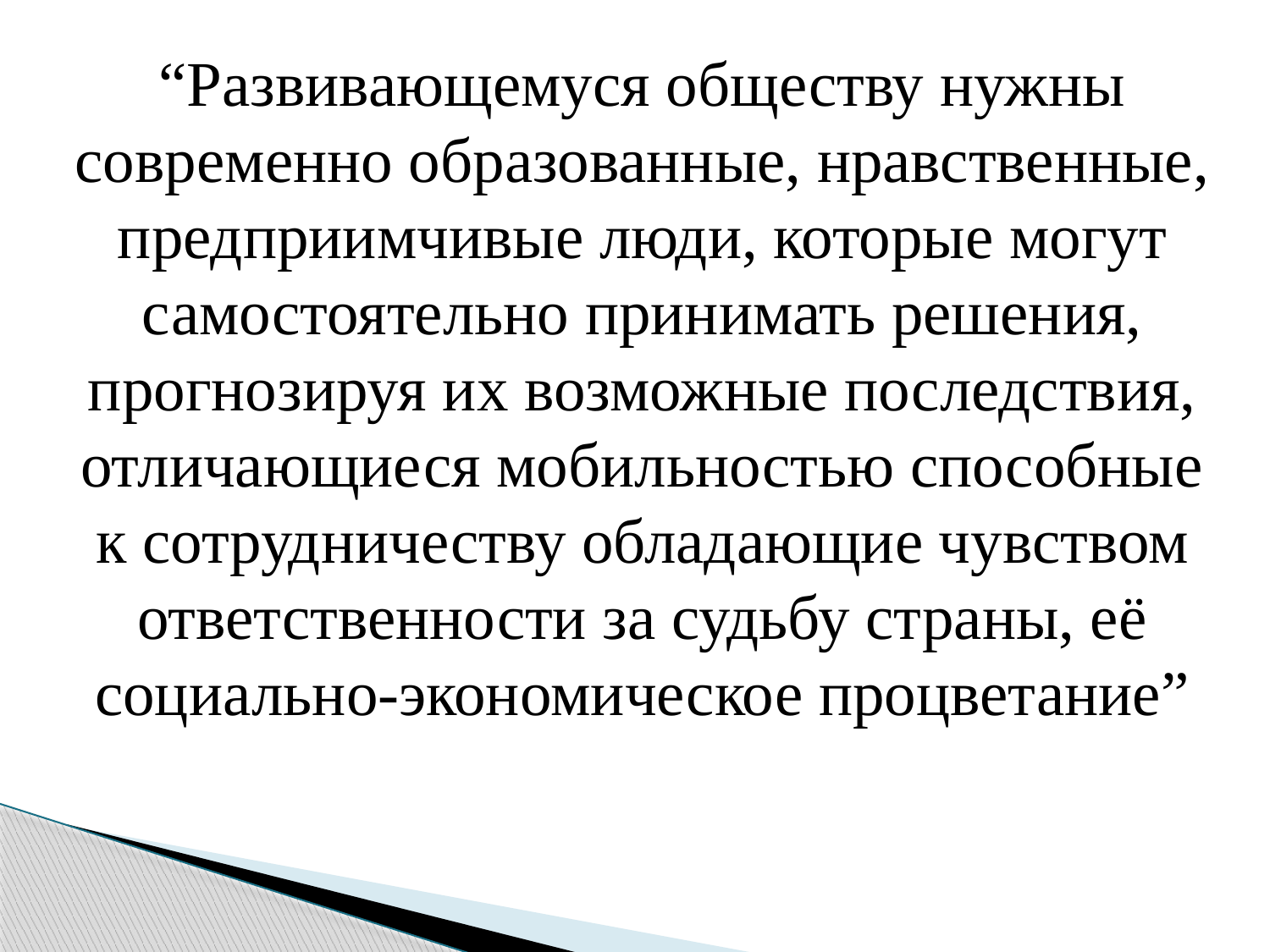

“Развивающемуся обществу нужны современно образованные, нравственные, предприимчивые люди, которые могут самостоятельно принимать решения, прогнозируя их возможные последствия, отличающиеся мобильностью способные к сотрудничеству обладающие чувством ответственности за судьбу страны, её социально-экономическое процветание”